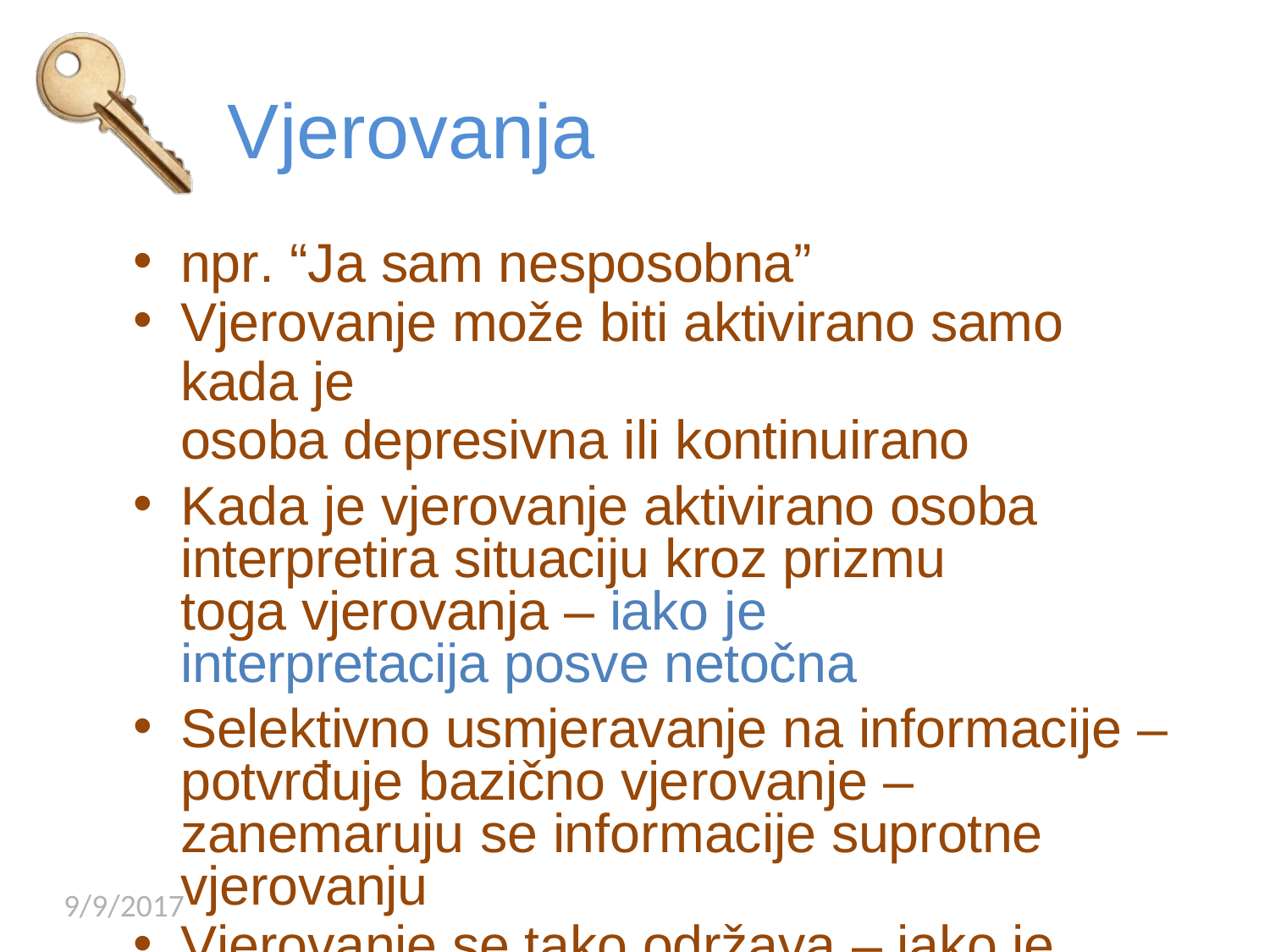

# Vjerovanja
npr. “Ja sam nesposobna”
Vjerovanje može biti aktivirano samo kada je
osoba depresivna ili kontinuirano
Kada je vjerovanje aktivirano osoba interpretira situaciju kroz prizmu toga vjerovanja – iako je interpretacija posve netočna
Selektivno usmjeravanje na informacije – potvrđuje bazično vjerovanje – zanemaruju se informacije suprotne vjerovanju
Vjerovanje se tako održava – iako je netočno
i disfunkcionalno (primjer čitatelja E)
9/9/2017